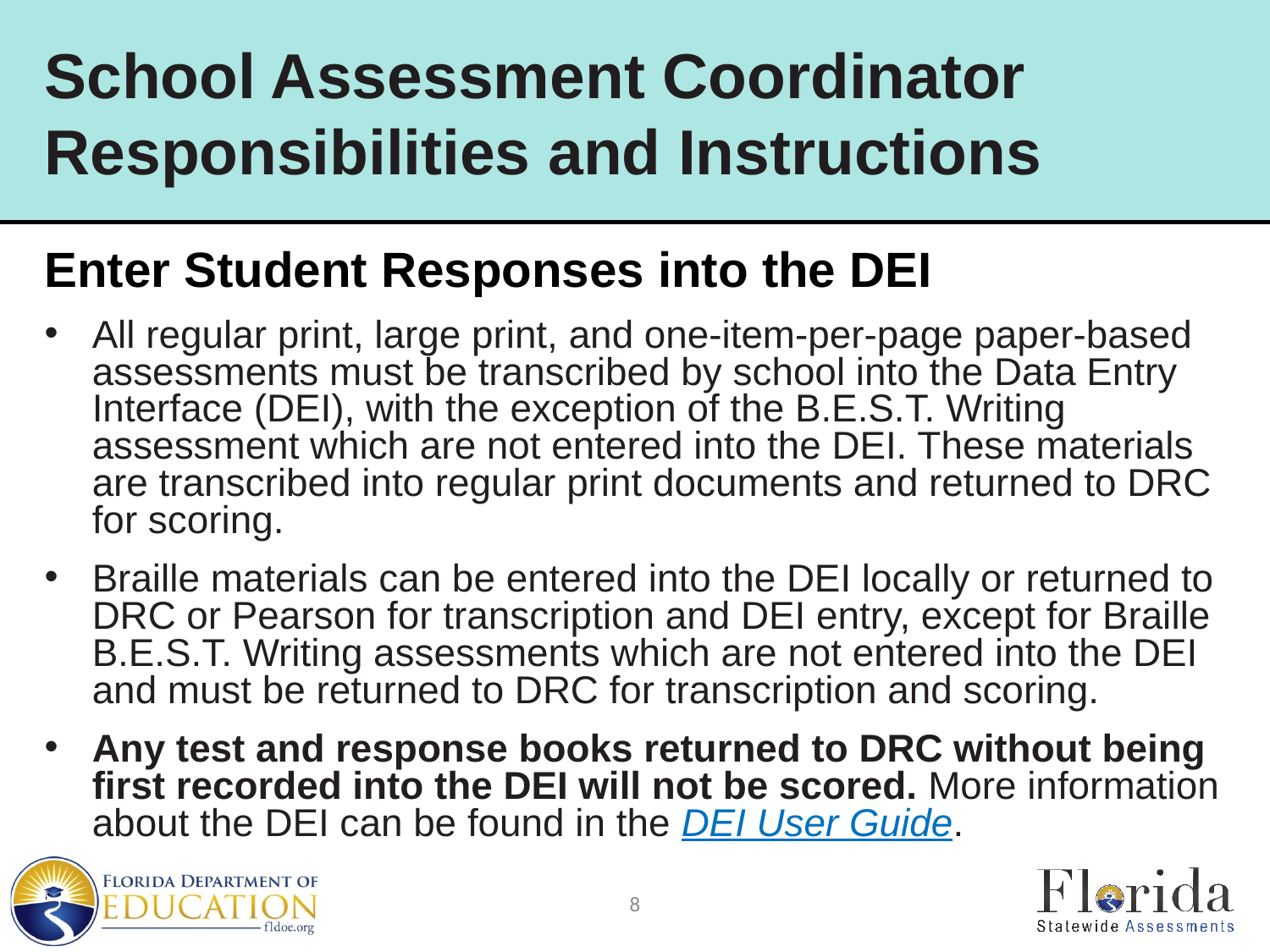

# School Assessment Coordinator Responsibilities and Instructions
Enter Student Responses into the DEI
All regular print, large print, and one-item-per-page paper-based assessments must be transcribed by school into the Data Entry Interface (DEI), with the exception of the B.E.S.T. Writing assessment which are not entered into the DEI. These materials are transcribed into regular print documents and returned to DRC for scoring.
Braille materials can be entered into the DEI locally or returned to DRC or Pearson for transcription and DEI entry, except for Braille B.E.S.T. Writing assessments which are not entered into the DEI and must be returned to DRC for transcription and scoring.
Any test and response books returned to DRC without being first recorded into the DEI will not be scored. More information about the DEI can be found in the DEI User Guide.
8